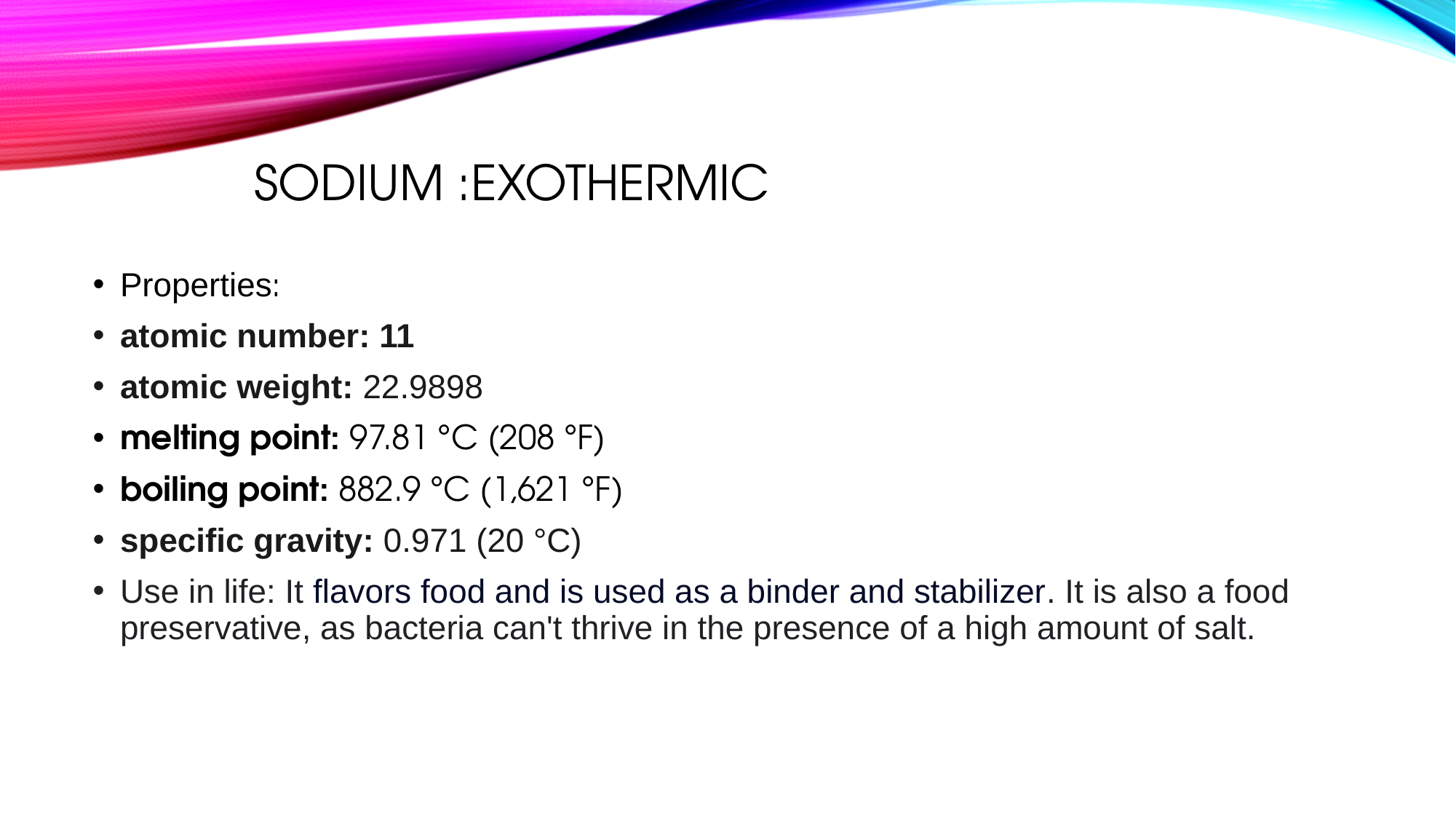

# Sodium :EXOTHERMIC
Properties:
atomic number: 11
atomic weight: 22.9898
melting point: 97.81 °C (208 °F)
boiling point: 882.9 °C (1,621 °F)
specific gravity: 0.971 (20 °C)
Use in life: It flavors food and is used as a binder and stabilizer. It is also a food preservative, as bacteria can't thrive in the presence of a high amount of salt.